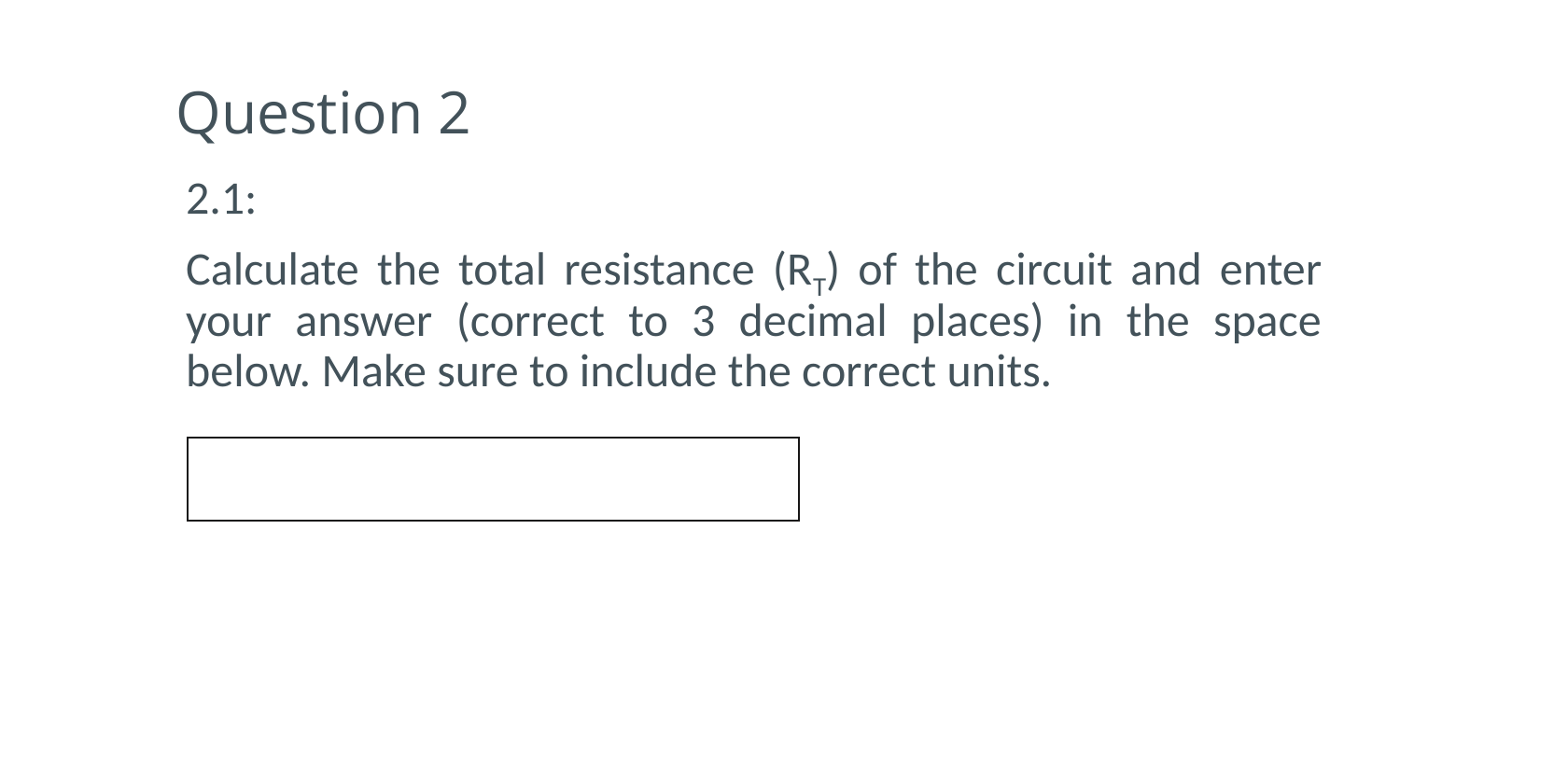

# Question 2
2.1:
Calculate the total resistance (RT) of the circuit and enter your answer (correct to 3 decimal places) in the space below. Make sure to include the correct units.